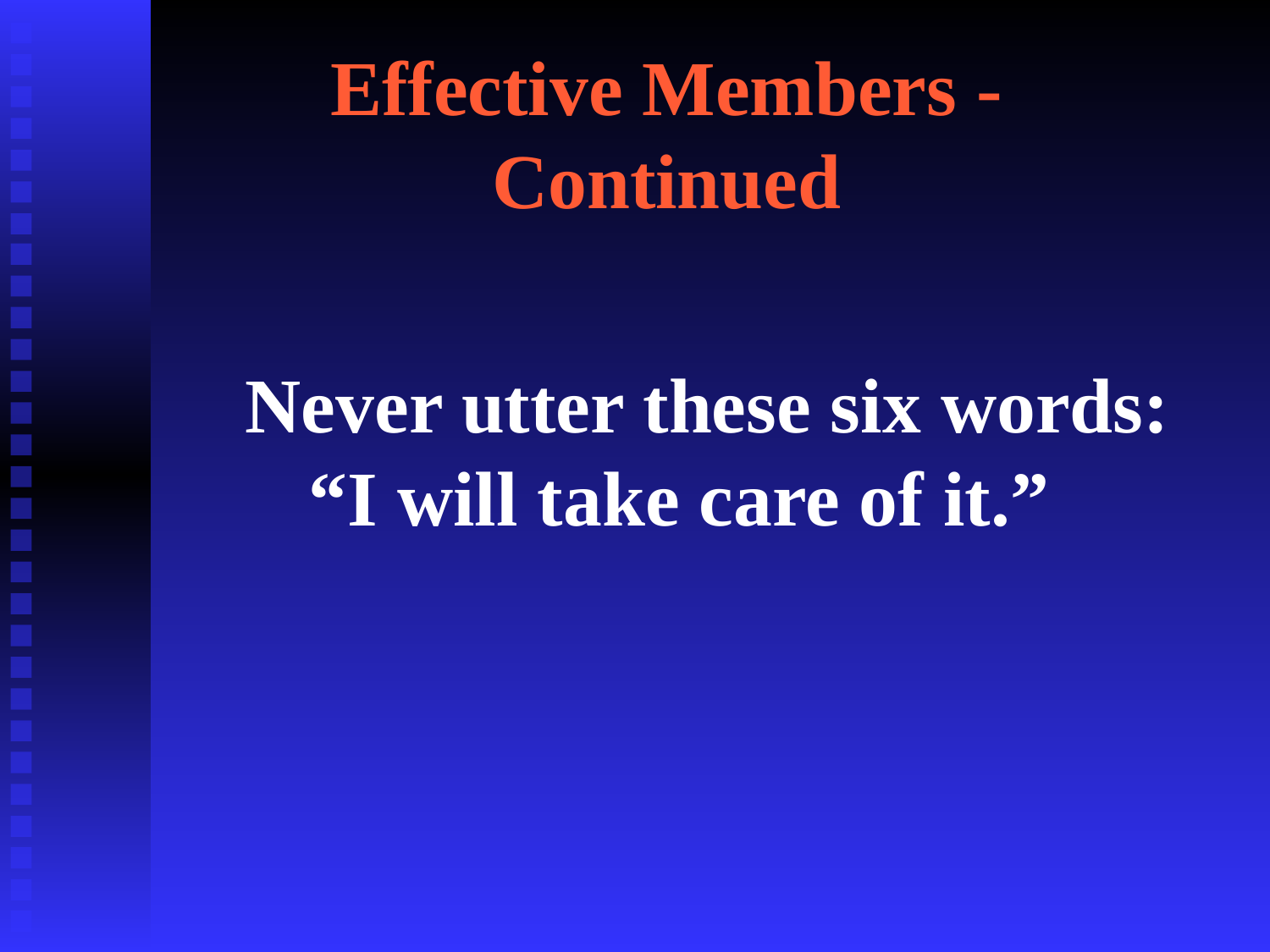

Effective Members - Continued
Never utter these six words: “I will take care of it.”